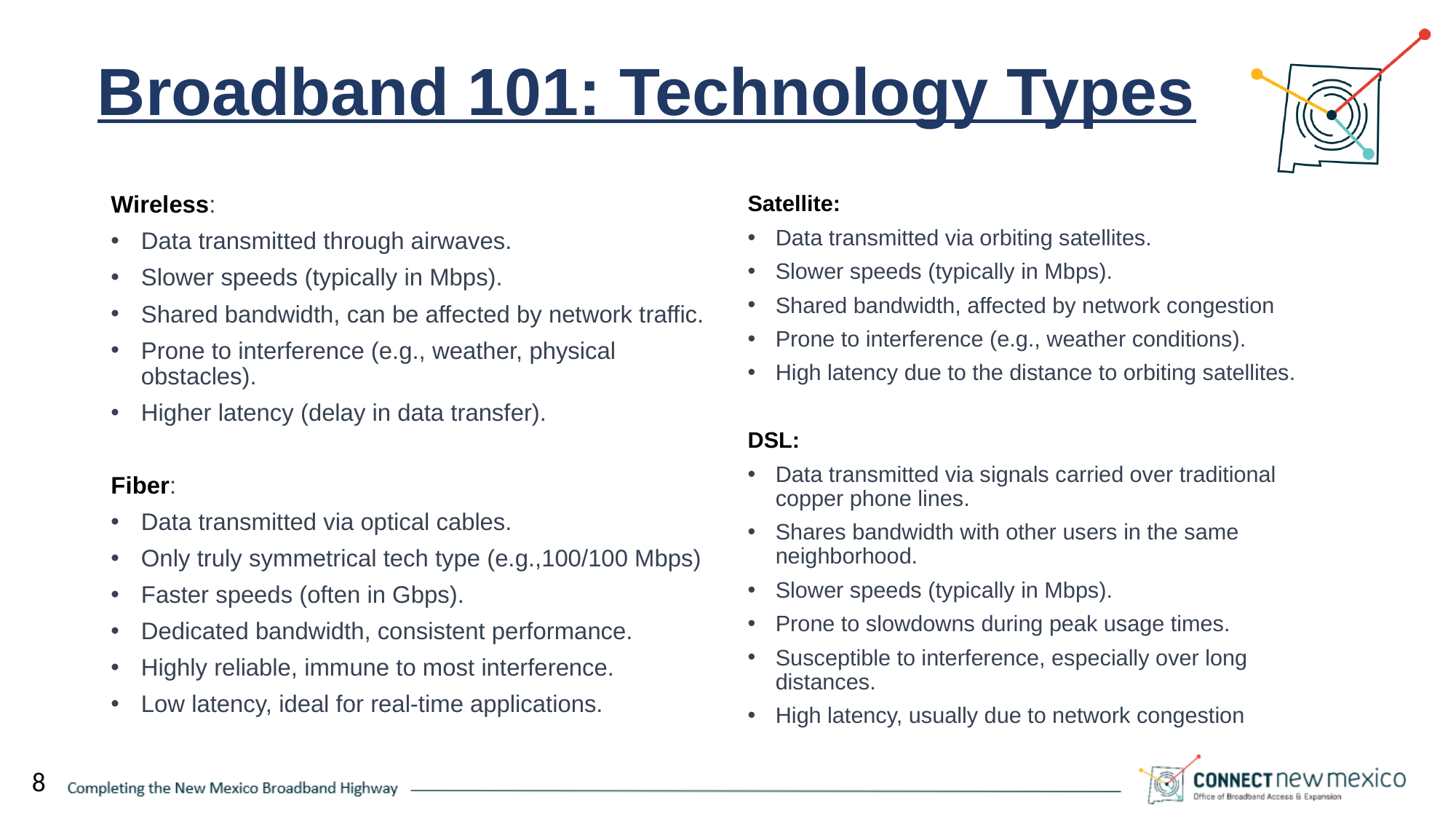

# Broadband 101: Technology Types
Wireless:
Data transmitted through airwaves.
Slower speeds (typically in Mbps).
Shared bandwidth, can be affected by network traffic.
Prone to interference (e.g., weather, physical obstacles).
Higher latency (delay in data transfer).

Fiber:
Data transmitted via optical cables.
Only truly symmetrical tech type (e.g.,100/100 Mbps)
Faster speeds (often in Gbps).
Dedicated bandwidth, consistent performance.
Highly reliable, immune to most interference.
Low latency, ideal for real-time applications.

Satellite:
Data transmitted via orbiting satellites.
Slower speeds (typically in Mbps).
Shared bandwidth, affected by network congestion
Prone to interference (e.g., weather conditions).
High latency due to the distance to orbiting satellites.

DSL:
Data transmitted via signals carried over traditional copper phone lines.
Shares bandwidth with other users in the same neighborhood.
Slower speeds (typically in Mbps).
Prone to slowdowns during peak usage times.
Susceptible to interference, especially over long distances.
High latency, usually due to network congestion

8